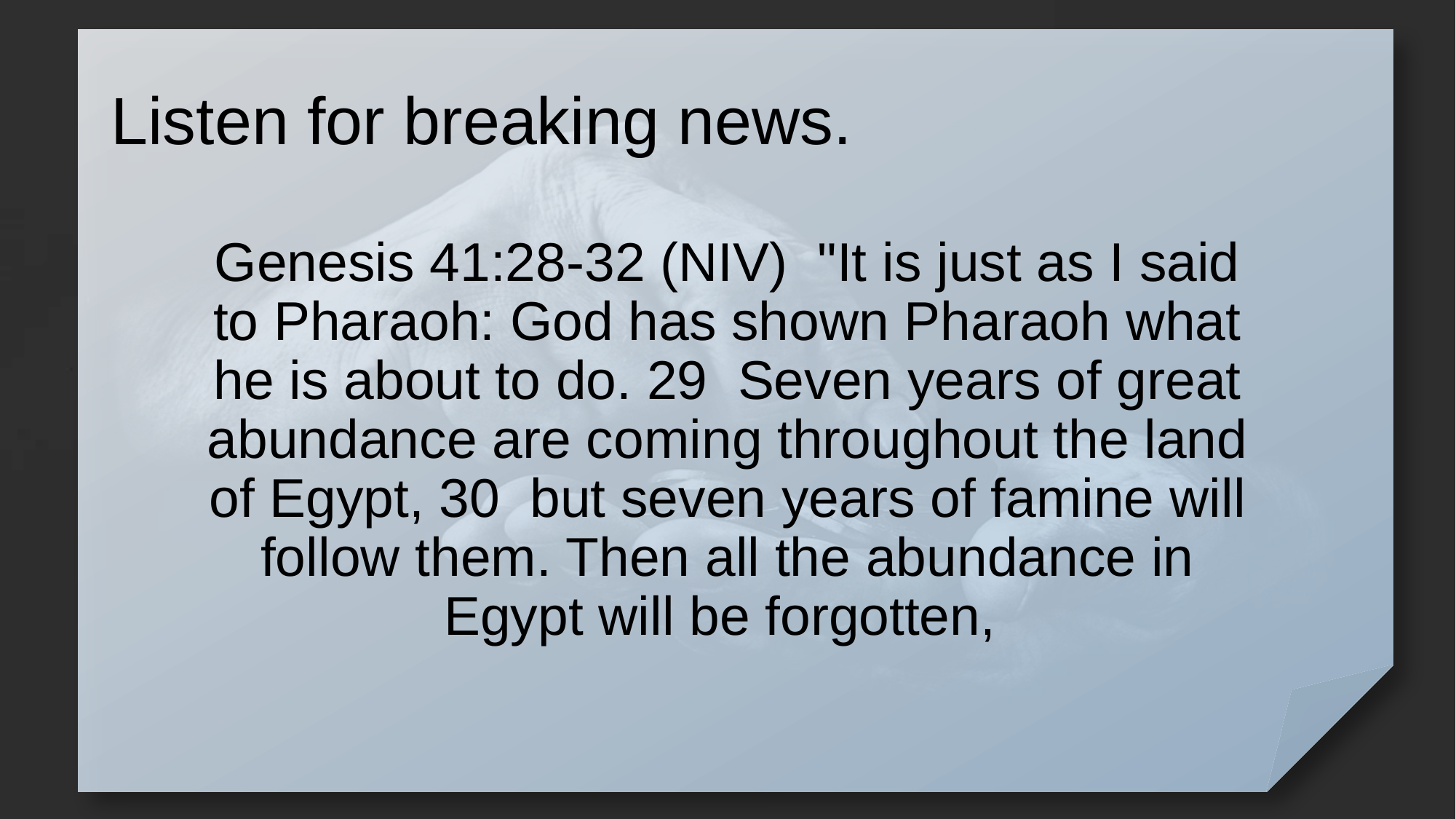

# Listen for breaking news.
Genesis 41:28-32 (NIV)  "It is just as I said to Pharaoh: God has shown Pharaoh what he is about to do. 29  Seven years of great abundance are coming throughout the land of Egypt, 30  but seven years of famine will follow them. Then all the abundance in Egypt will be forgotten,